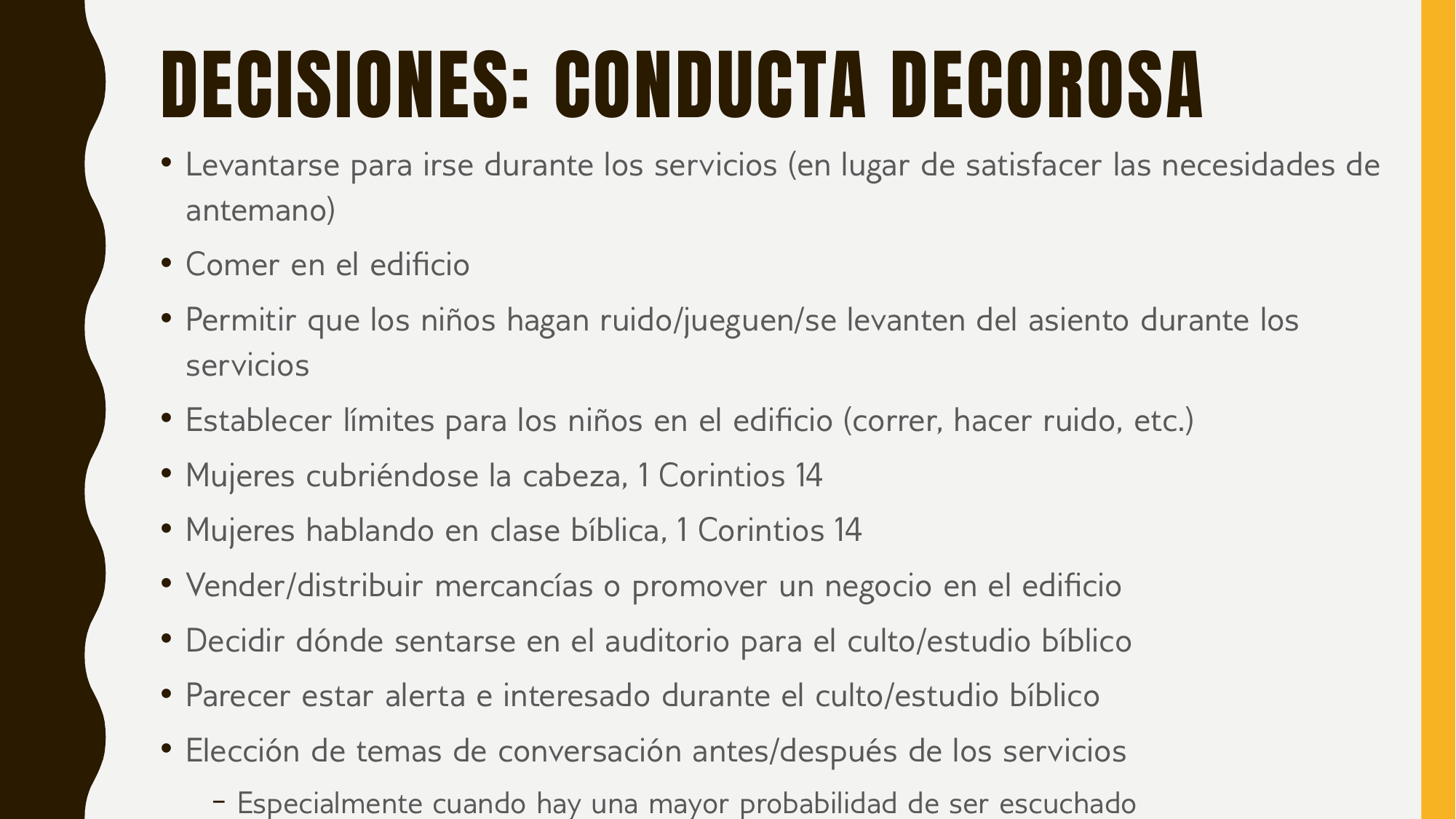

# DECISIONES: CONDUCTA DECOROSA
Levantarse para irse durante los servicios (en lugar de satisfacer las necesidades de antemano)
Comer en el edificio
Permitir que los niños hagan ruido/jueguen/se levanten del asiento durante los servicios
Establecer límites para los niños en el edificio (correr, hacer ruido, etc.)
Mujeres cubriéndose la cabeza, 1 Corintios 14
Mujeres hablando en clase bíblica, 1 Corintios 14
Vender/distribuir mercancías o promover un negocio en el edificio
Decidir dónde sentarse en el auditorio para el culto/estudio bíblico
Parecer estar alerta e interesado durante el culto/estudio bíblico
Elección de temas de conversación antes/después de los servicios
Especialmente cuando hay una mayor probabilidad de ser escuchado